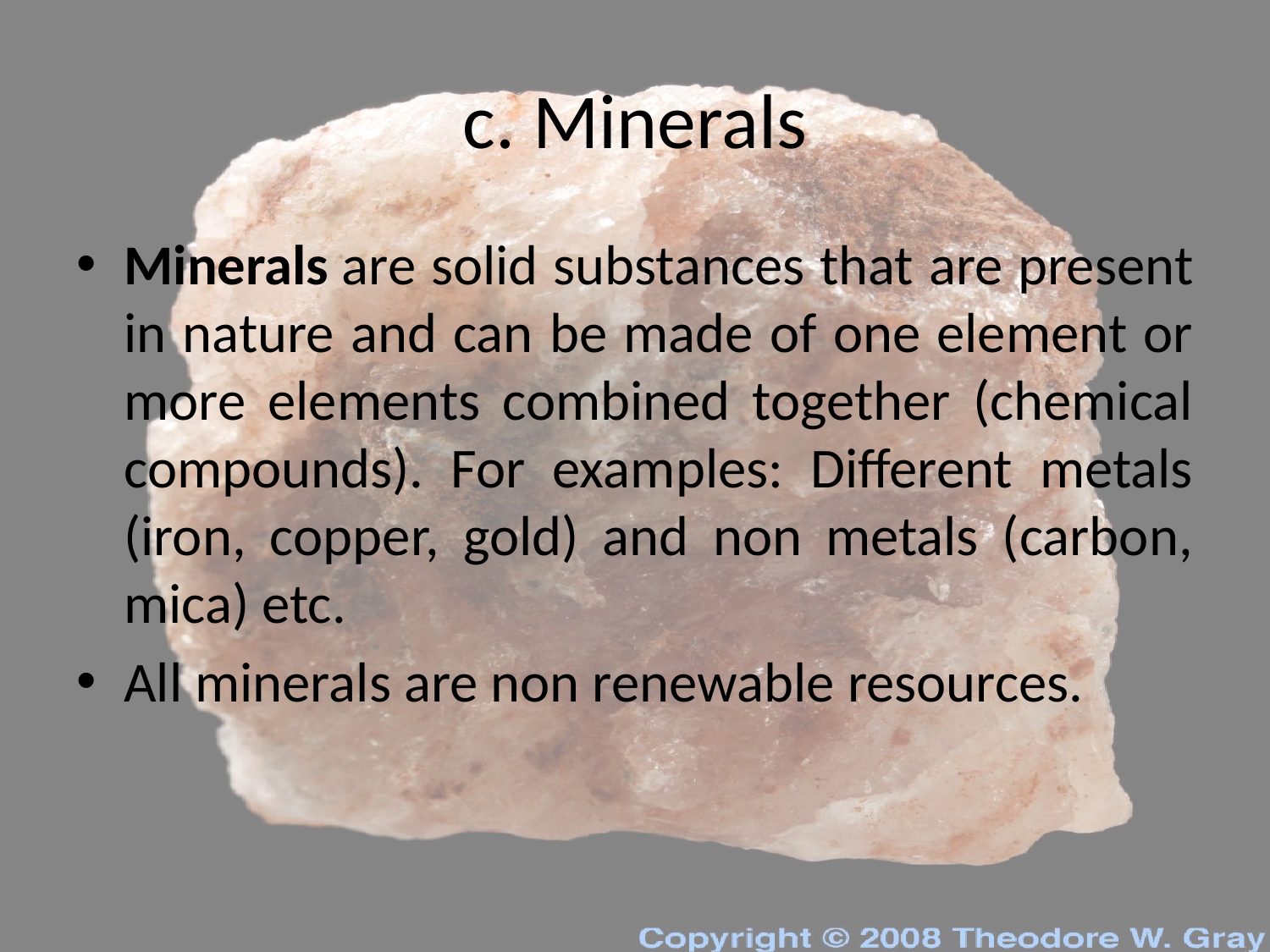

# c. Minerals
Minerals are solid substances that are present in nature and can be made of one element or more elements combined together (chemical compounds). For examples: Different metals (iron, copper, gold) and non metals (carbon, mica) etc.
All minerals are non renewable resources.